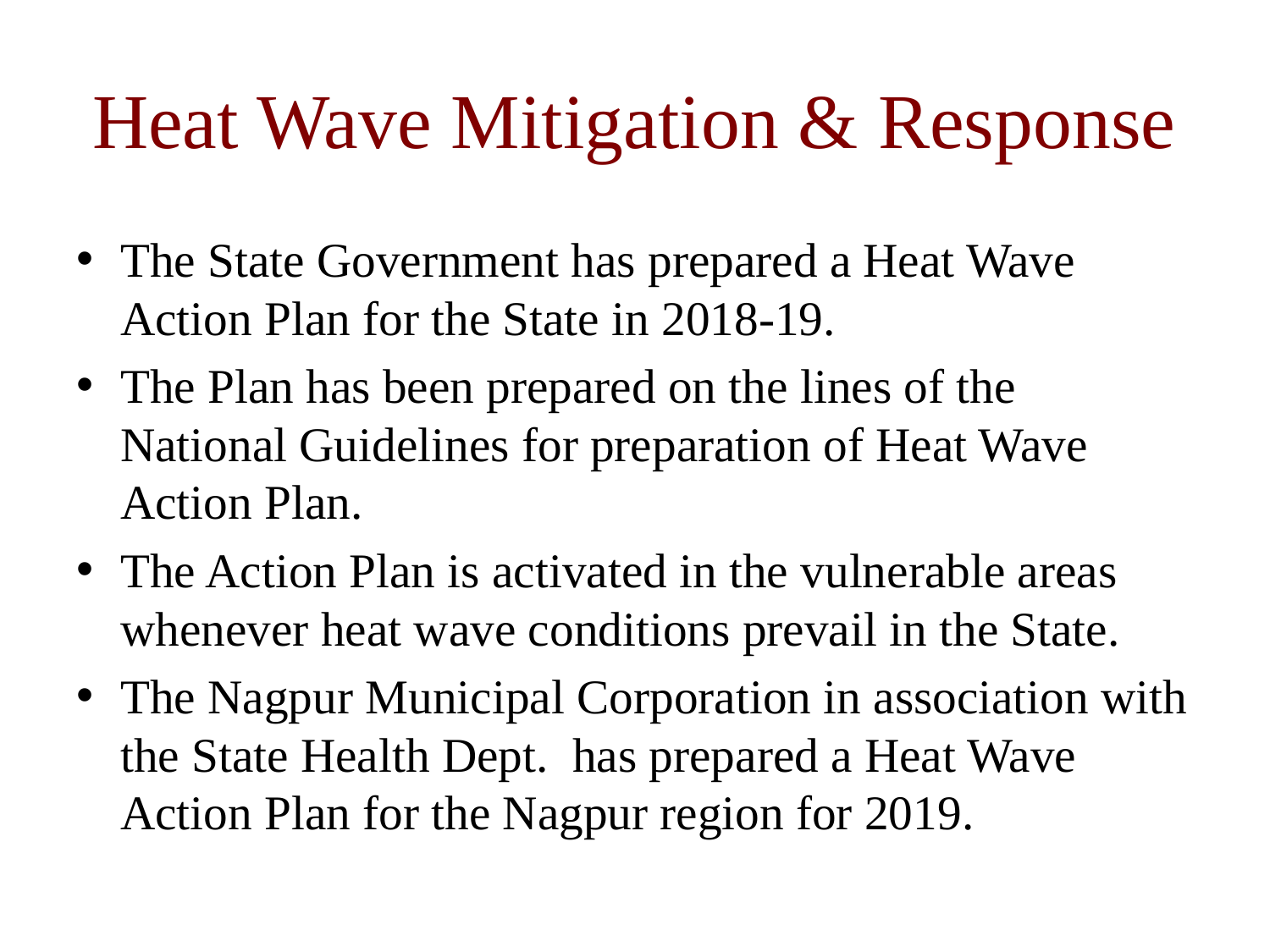

# Heat Wave Mitigation & Response
The State Government has prepared a Heat Wave Action Plan for the State in 2018-19.
The Plan has been prepared on the lines of the National Guidelines for preparation of Heat Wave Action Plan.
The Action Plan is activated in the vulnerable areas whenever heat wave conditions prevail in the State.
The Nagpur Municipal Corporation in association with the State Health Dept.  has prepared a Heat Wave Action Plan for the Nagpur region for 2019.